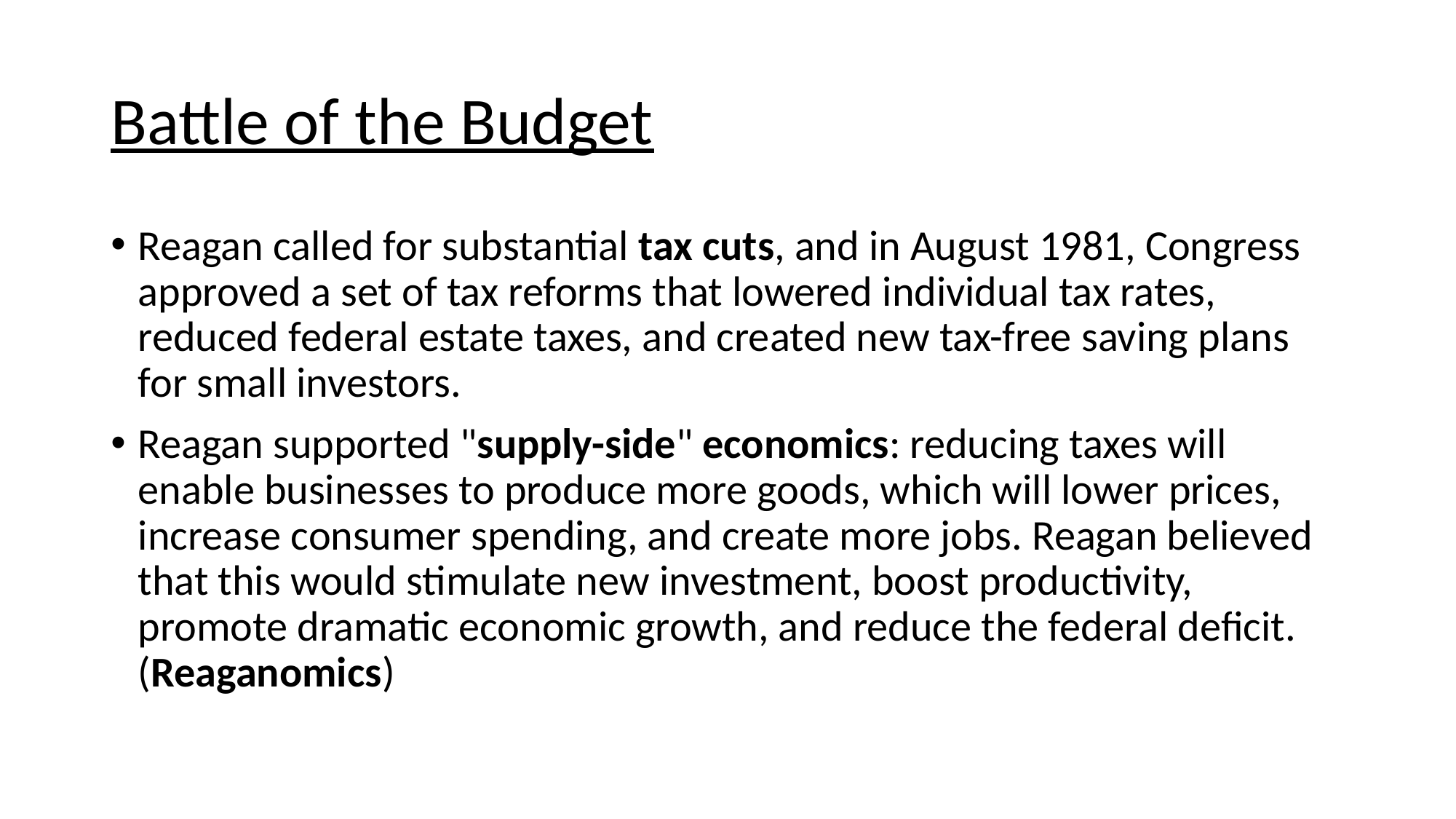

# Battle of the Budget
Reagan called for substantial tax cuts, and in August 1981, Congress approved a set of tax reforms that lowered individual tax rates, reduced federal estate taxes, and created new tax-free saving plans for small investors.
Reagan supported "supply-side" economics: reducing taxes will enable businesses to produce more goods, which will lower prices, increase consumer spending, and create more jobs. Reagan believed that this would stimulate new investment, boost productivity, promote dramatic economic growth, and reduce the federal deficit. (Reaganomics)